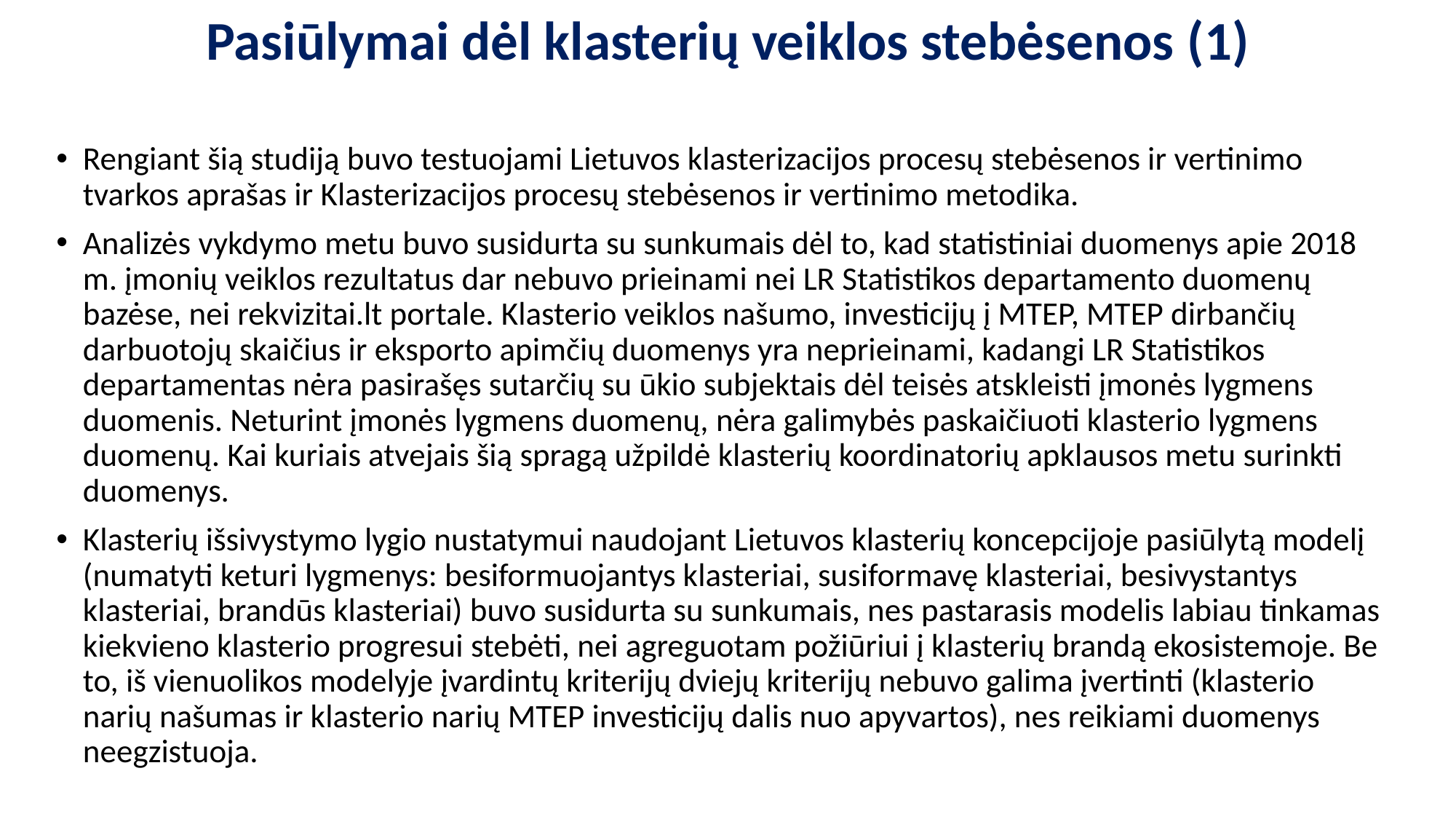

# Pasiūlymai dėl klasterių veiklos stebėsenos (1)
Rengiant šią studiją buvo testuojami Lietuvos klasterizacijos procesų stebėsenos ir vertinimo tvarkos aprašas ir Klasterizacijos procesų stebėsenos ir vertinimo metodika.
Analizės vykdymo metu buvo susidurta su sunkumais dėl to, kad statistiniai duomenys apie 2018 m. įmonių veiklos rezultatus dar nebuvo prieinami nei LR Statistikos departamento duomenų bazėse, nei rekvizitai.lt portale. Klasterio veiklos našumo, investicijų į MTEP, MTEP dirbančių darbuotojų skaičius ir eksporto apimčių duomenys yra neprieinami, kadangi LR Statistikos departamentas nėra pasirašęs sutarčių su ūkio subjektais dėl teisės atskleisti įmonės lygmens duomenis. Neturint įmonės lygmens duomenų, nėra galimybės paskaičiuoti klasterio lygmens duomenų. Kai kuriais atvejais šią spragą užpildė klasterių koordinatorių apklausos metu surinkti duomenys.
Klasterių išsivystymo lygio nustatymui naudojant Lietuvos klasterių koncepcijoje pasiūlytą modelį (numatyti keturi lygmenys: besiformuojantys klasteriai, susiformavę klasteriai, besivystantys klasteriai, brandūs klasteriai) buvo susidurta su sunkumais, nes pastarasis modelis labiau tinkamas kiekvieno klasterio progresui stebėti, nei agreguotam požiūriui į klasterių brandą ekosistemoje. Be to, iš vienuolikos modelyje įvardintų kriterijų dviejų kriterijų nebuvo galima įvertinti (klasterio narių našumas ir klasterio narių MTEP investicijų dalis nuo apyvartos), nes reikiami duomenys neegzistuoja.